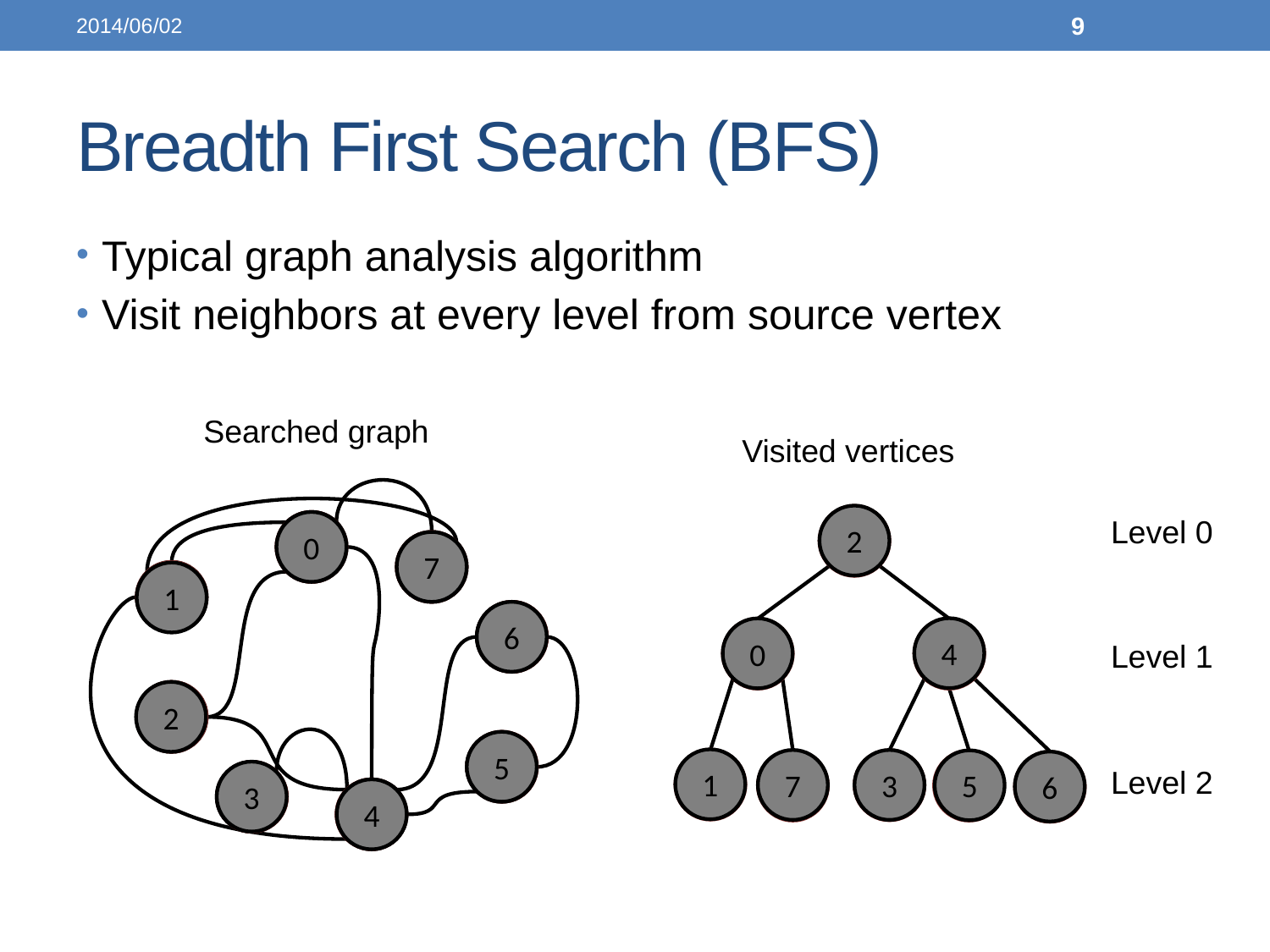

2014/06/02
9
# Breadth First Search (BFS)
Typical graph analysis algorithm
Visit neighbors at every level from source vertex
Searched graph
Visited vertices
2
Level 0
2
0
7
1
6
2
5
3
4
0
0
7
7
1
1
6
6
4
0
0
4
Level 1
2
2

5
5
1
1
7
3
3
5
7
5
6
6
Level 2
3
3
4
4